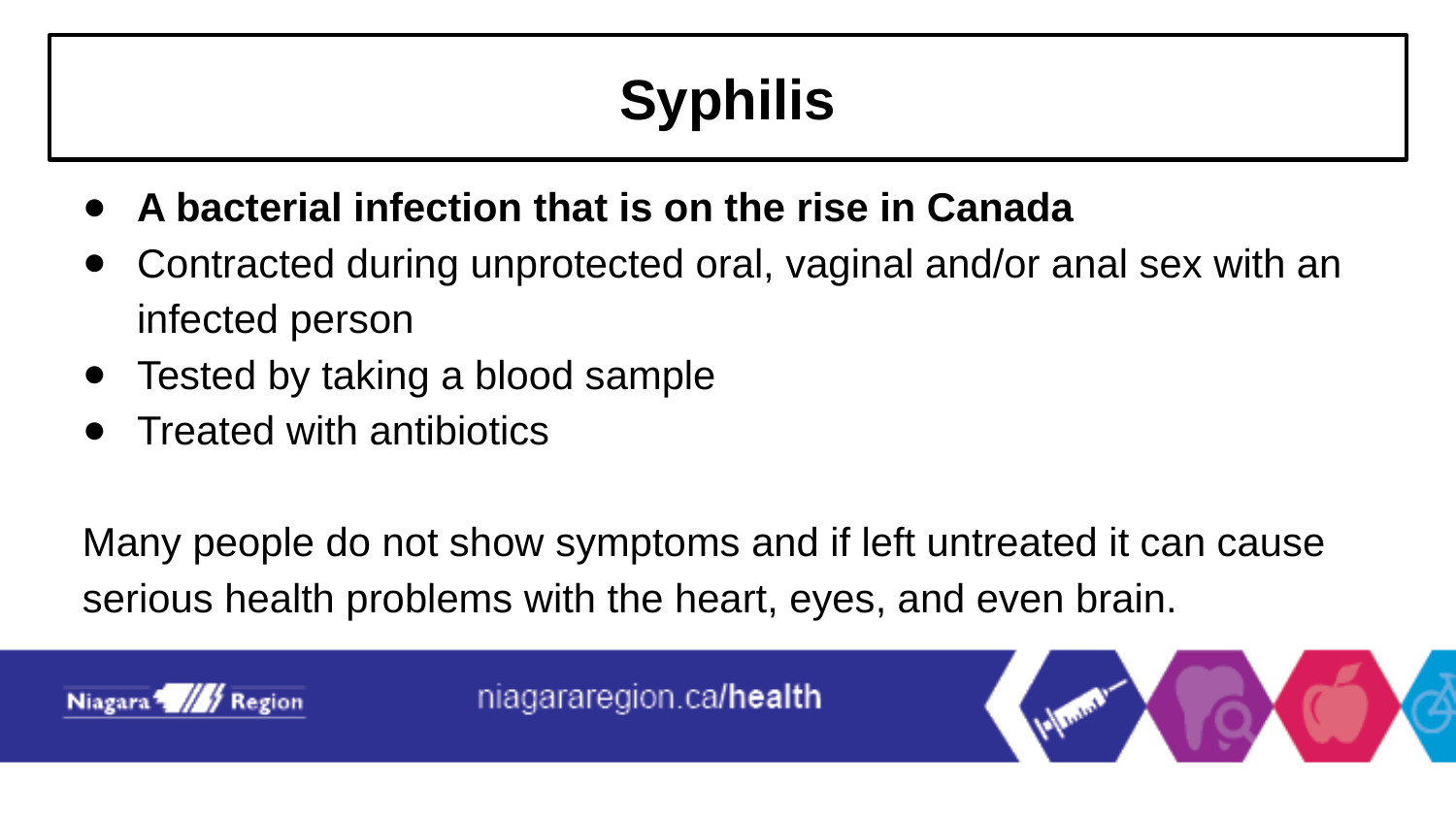

# Syphilis
A bacterial infection that is on the rise in Canada
Contracted during unprotected oral, vaginal and/or anal sex with an infected person
Tested by taking a blood sample
Treated with antibiotics

Many people do not show symptoms and if left untreated it can cause serious health problems with the heart, eyes, and even brain.